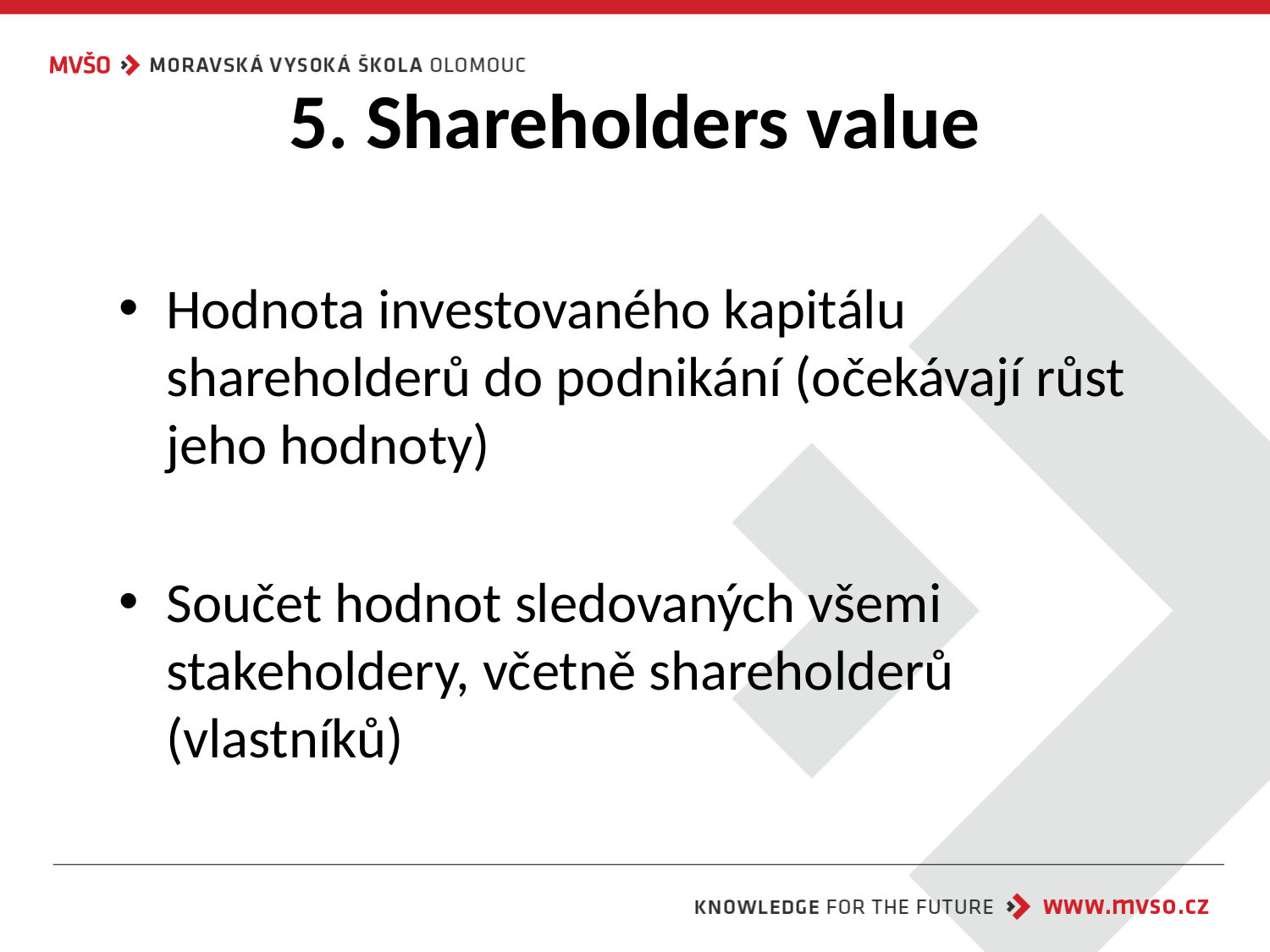

# 5. Shareholders value
Hodnota investovaného kapitálu shareholderů do podnikání (očekávají růst jeho hodnoty)

Součet hodnot sledovaných všemi stakeholdery, včetně shareholderů (vlastníků)